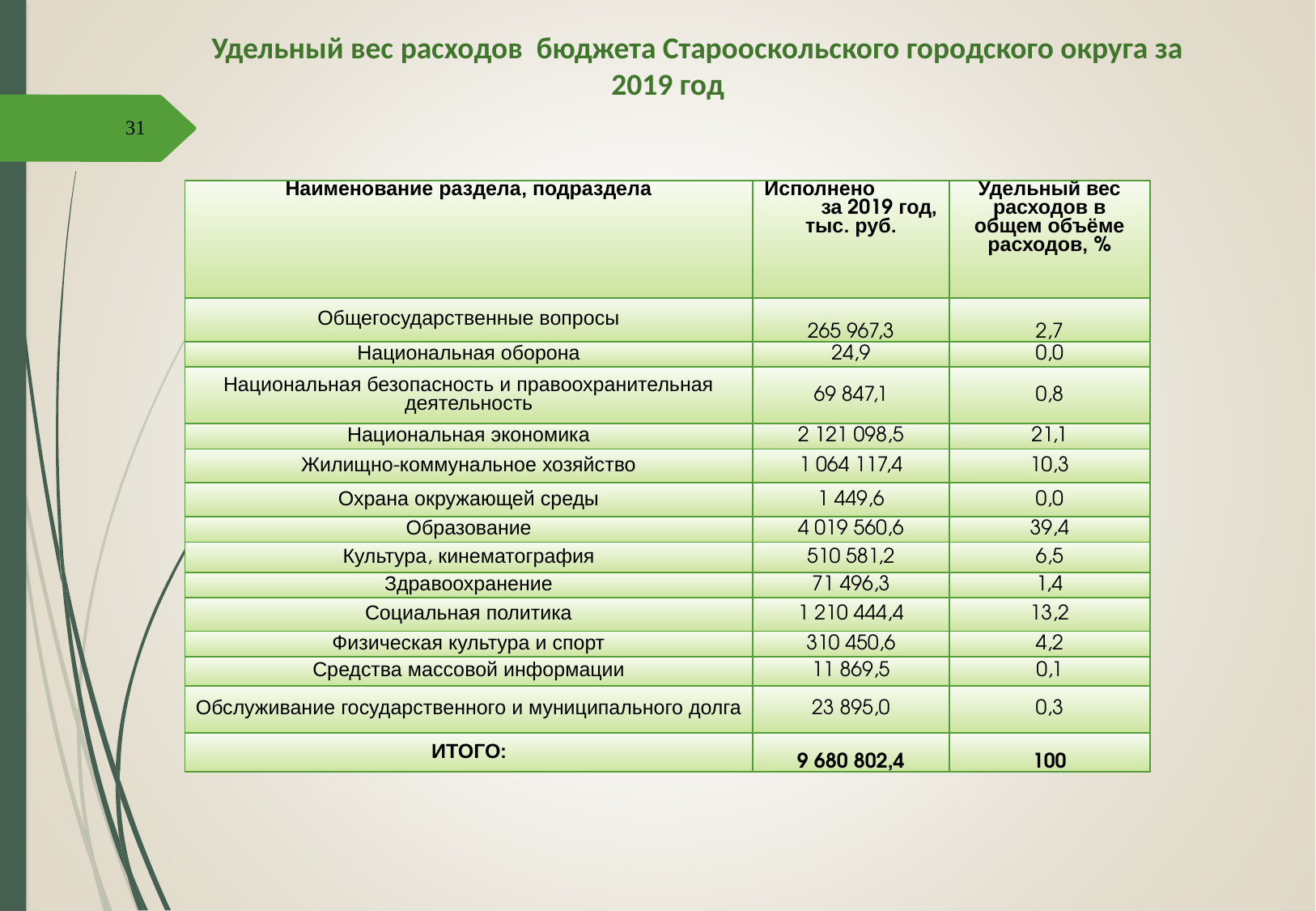

Удельный вес расходов  бюджета Старооскольского городского округа за 2019 год

31
| Наименование раздела, подраздела | Исполнено за 2019 год, тыс. руб. | Удельный вес расходов в общем объёме расходов, % |
| --- | --- | --- |
| Общегосударственные вопросы | 265 967,3 | 2,7 |
| Национальная оборона | 24,9 | 0,0 |
| Национальная безопасность и правоохранительная деятельность | 69 847,1 | 0,8 |
| Национальная экономика | 2 121 098,5 | 21,1 |
| Жилищно-коммунальное хозяйство | 1 064 117,4 | 10,3 |
| Охрана окружающей среды | 1 449,6 | 0,0 |
| Образование | 4 019 560,6 | 39,4 |
| Культура, кинематография | 510 581,2 | 6,5 |
| Здравоохранение | 71 496,3 | 1,4 |
| Социальная политика | 1 210 444,4 | 13,2 |
| Физическая культура и спорт | 310 450,6 | 4,2 |
| Средства массовой информации | 11 869,5 | 0,1 |
| Обслуживание государственного и муниципального долга | 23 895,0 | 0,3 |
| ИТОГО: | 9 680 802,4 | 100 |